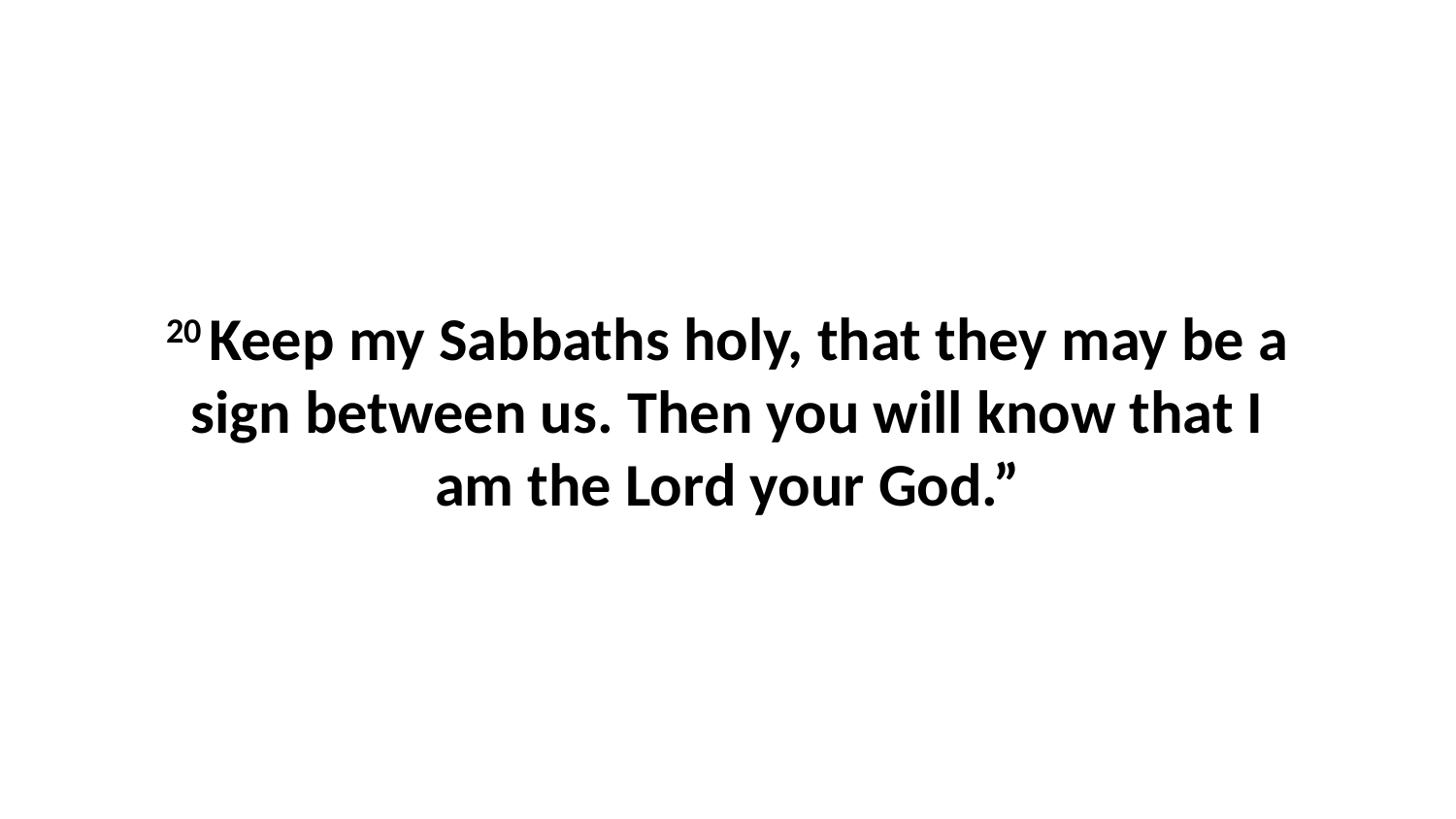

20 Keep my Sabbaths holy, that they may be a sign between us. Then you will know that I am the Lord your God.”